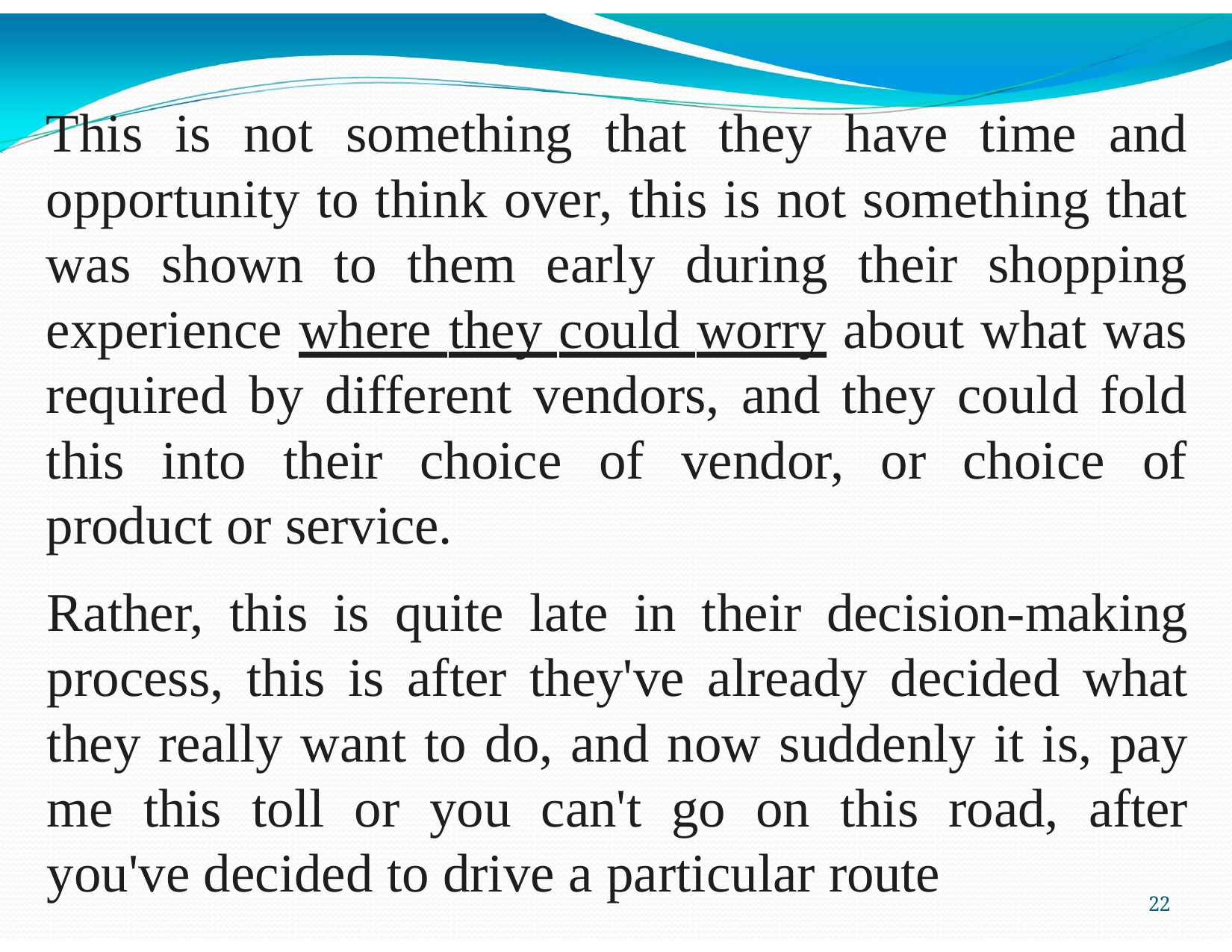

This  is  not  something  that  they  have  time  and opportunity to think over, this is not something that was  shown  to  them  early  during  their  shopping experience where they could worry about what was required by different vendors, and they could fold this  into  their  choice  of  vendor,  or  choice  of product or service.
Rather, this is quite late in their decision-making process, this is after they've already decided what they really want to do, and now suddenly it is, pay me  this  toll  or  you  can't  go  on  this  road,  after you've decided to drive a particular route
22